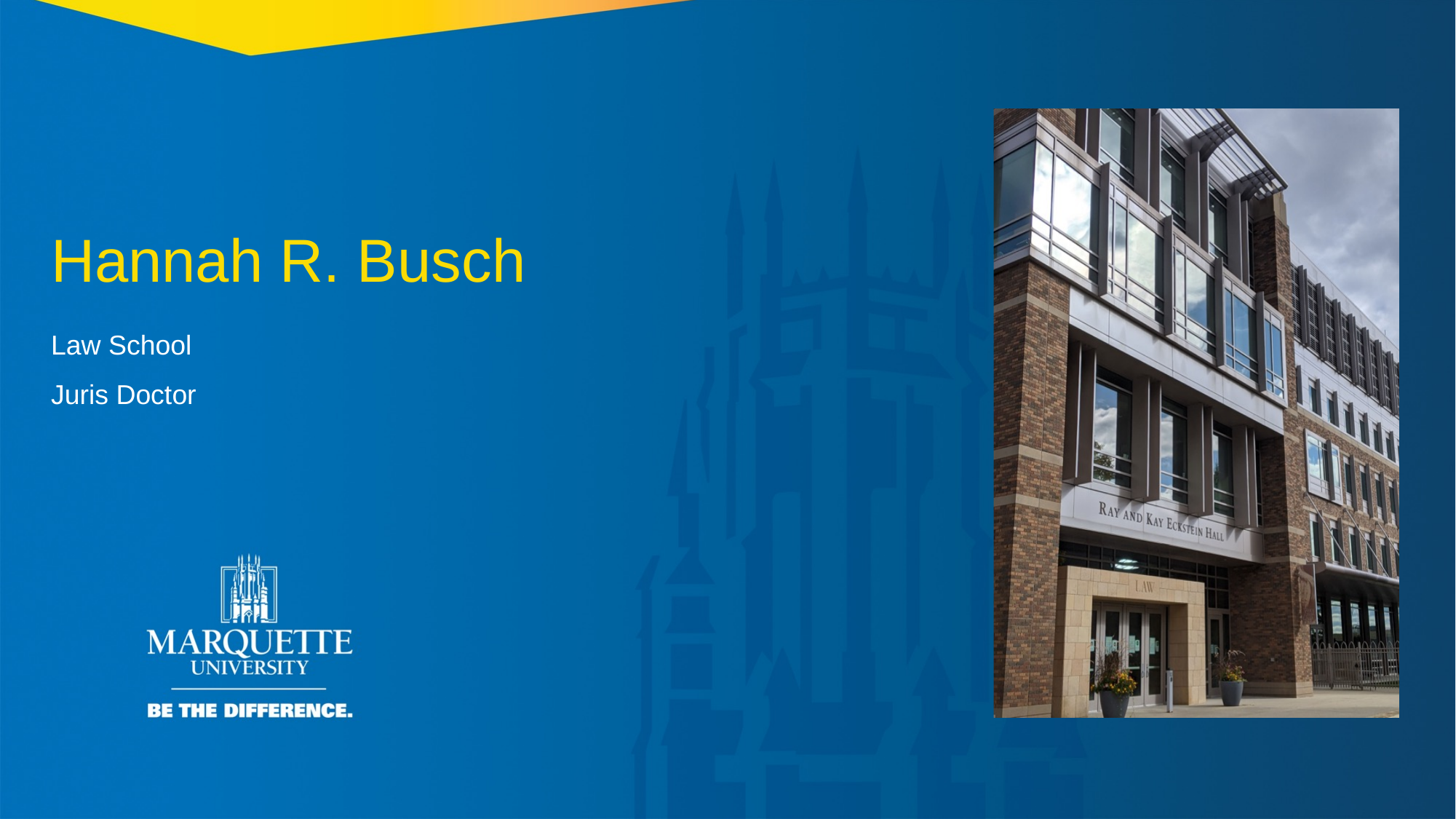

Hannah R. Busch
Law School
Juris Doctor